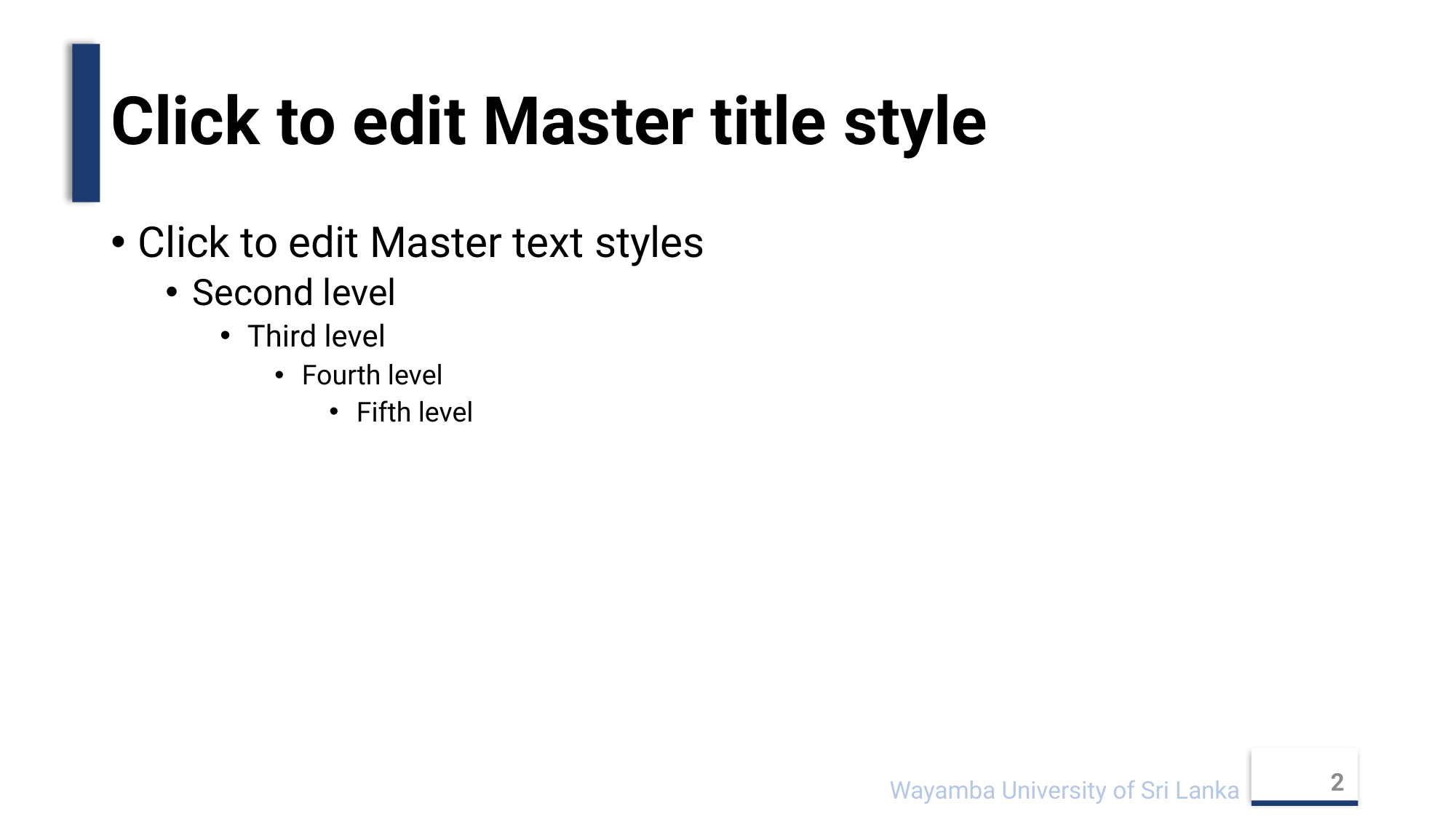

# Click to edit Master title style

Click to edit Master text styles
Second level
Third level
Fourth level
Fifth level

2
Wayamba University of Sri Lanka